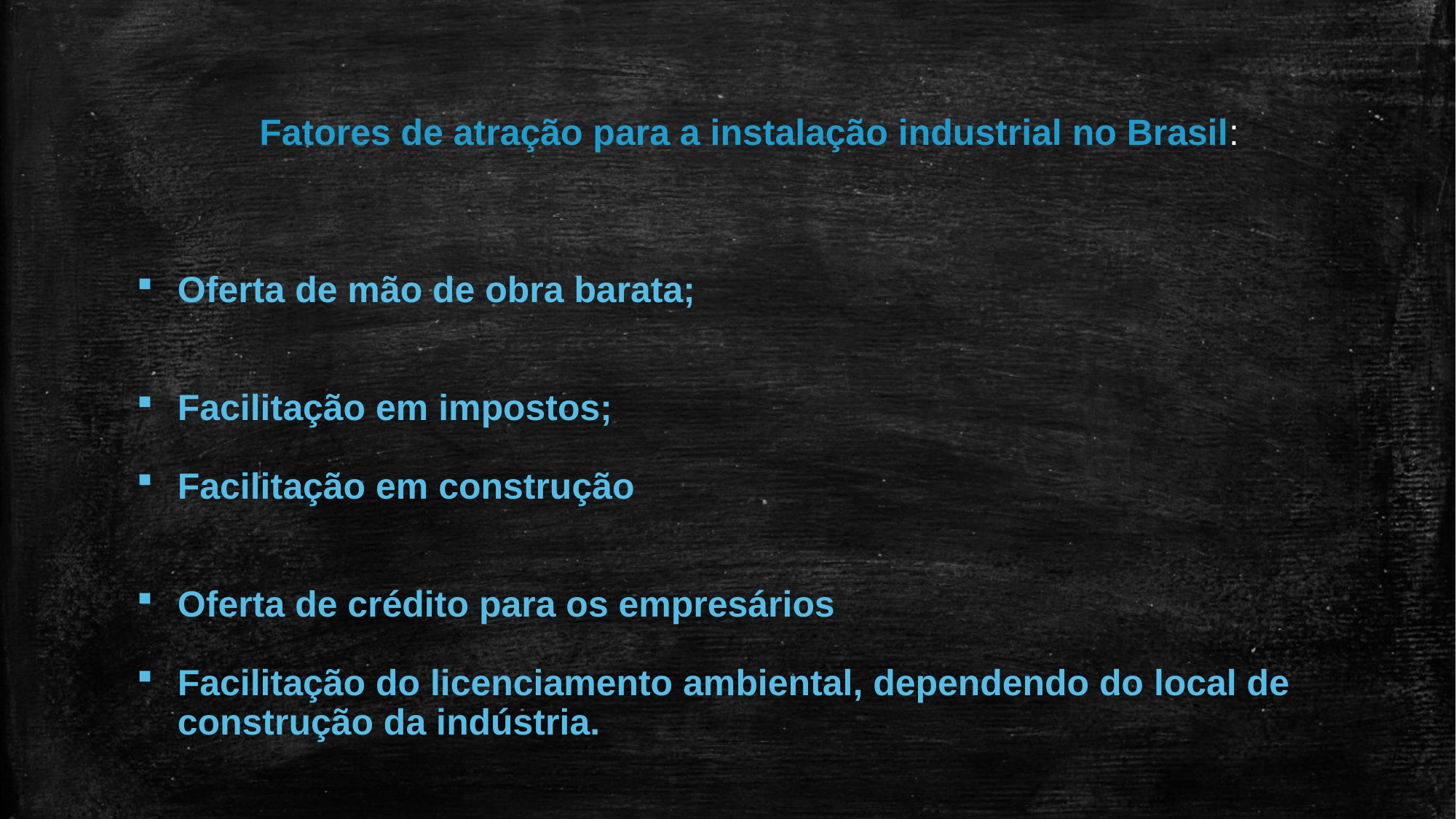

Fatores de atração para a instalação industrial no Brasil:

Oferta de mão de obra barata;

Facilitação em impostos;

Facilitação em construção

Oferta de crédito para os empresários

Facilitação do licenciamento ambiental, dependendo do local de construção da indústria.